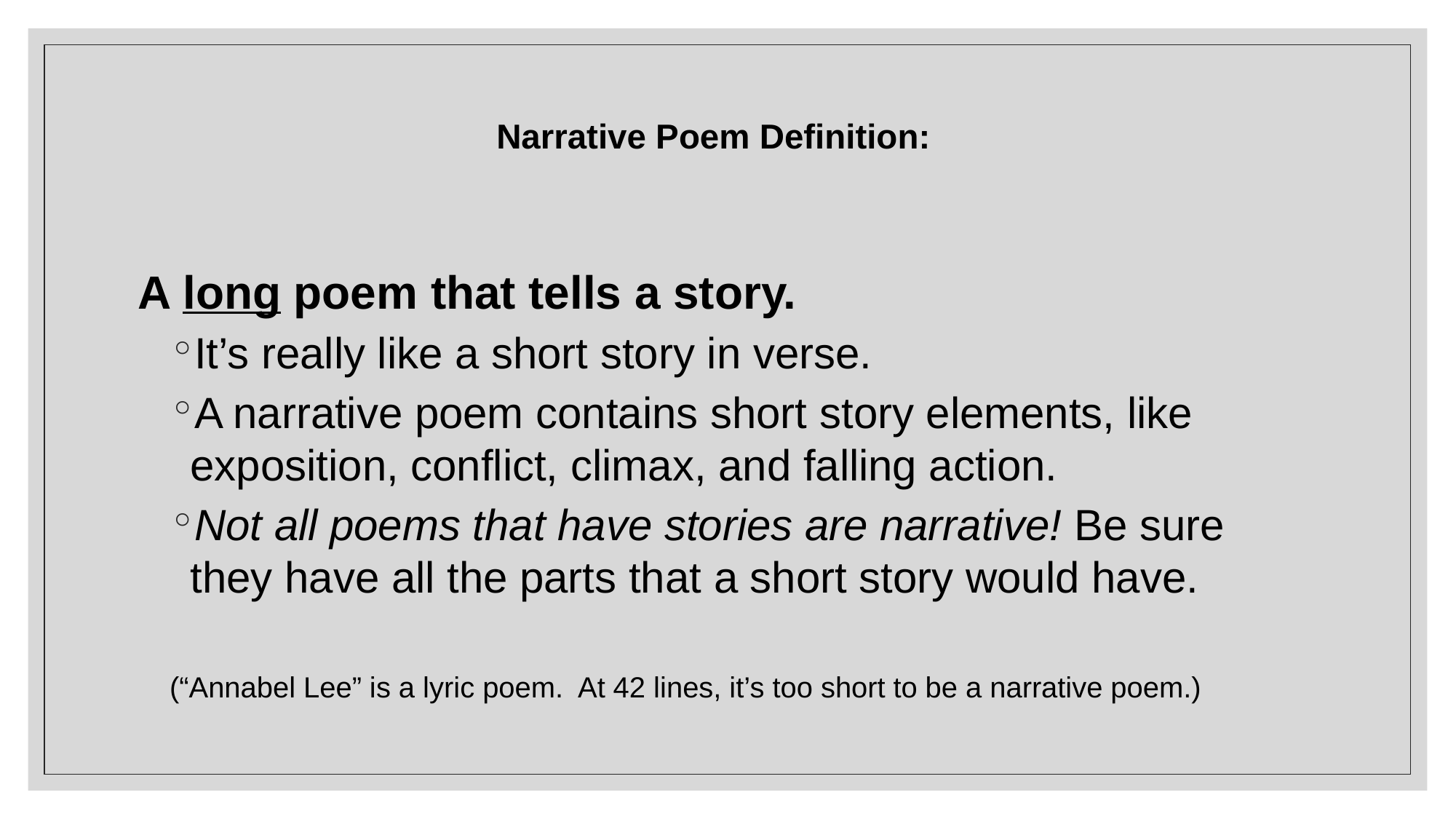

# Narrative Poem Definition:
A long poem that tells a story.
It’s really like a short story in verse.
A narrative poem contains short story elements, like exposition, conflict, climax, and falling action.
Not all poems that have stories are narrative! Be sure they have all the parts that a short story would have.

(“Annabel Lee” is a lyric poem.  At 42 lines, it’s too short to be a narrative poem.)